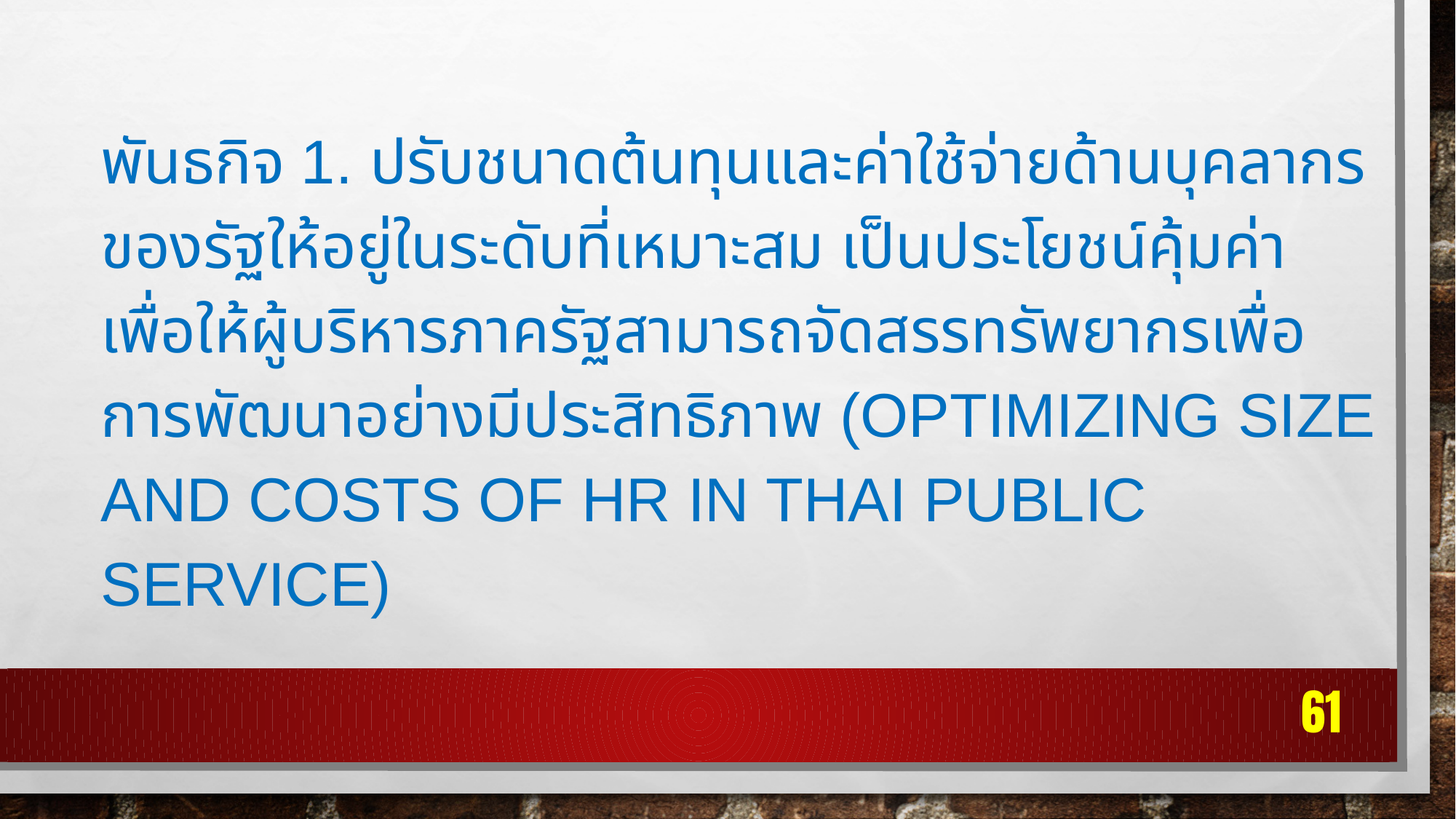

พันธกิจ 1. ปรับชนาดต้นทุนและค่าใช้จ่ายด้านบุคลากรของรัฐให้อยู่ในระดับที่เหมาะสม เป็นประโยชน์คุ้มค่า เพื่อให้ผู้บริหารภาครัฐสามารถจัดสรรทรัพยากรเพื่อการพัฒนาอย่างมีประสิทธิภาพ (Optimizing Size and Costs of HR in Thai Public Service)
61